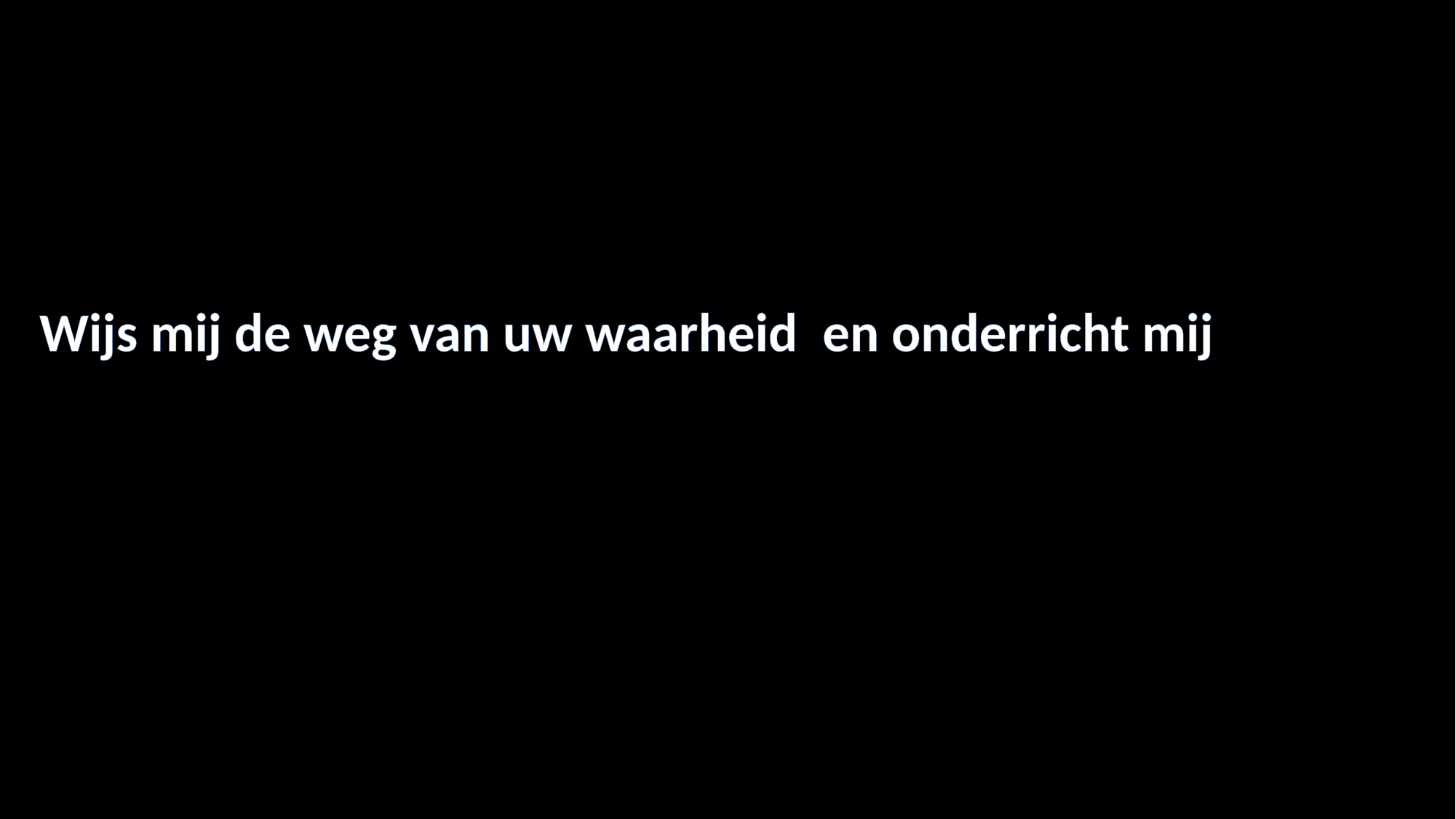

#

Wijs mij de weg van uw waarheid  en onderricht mij